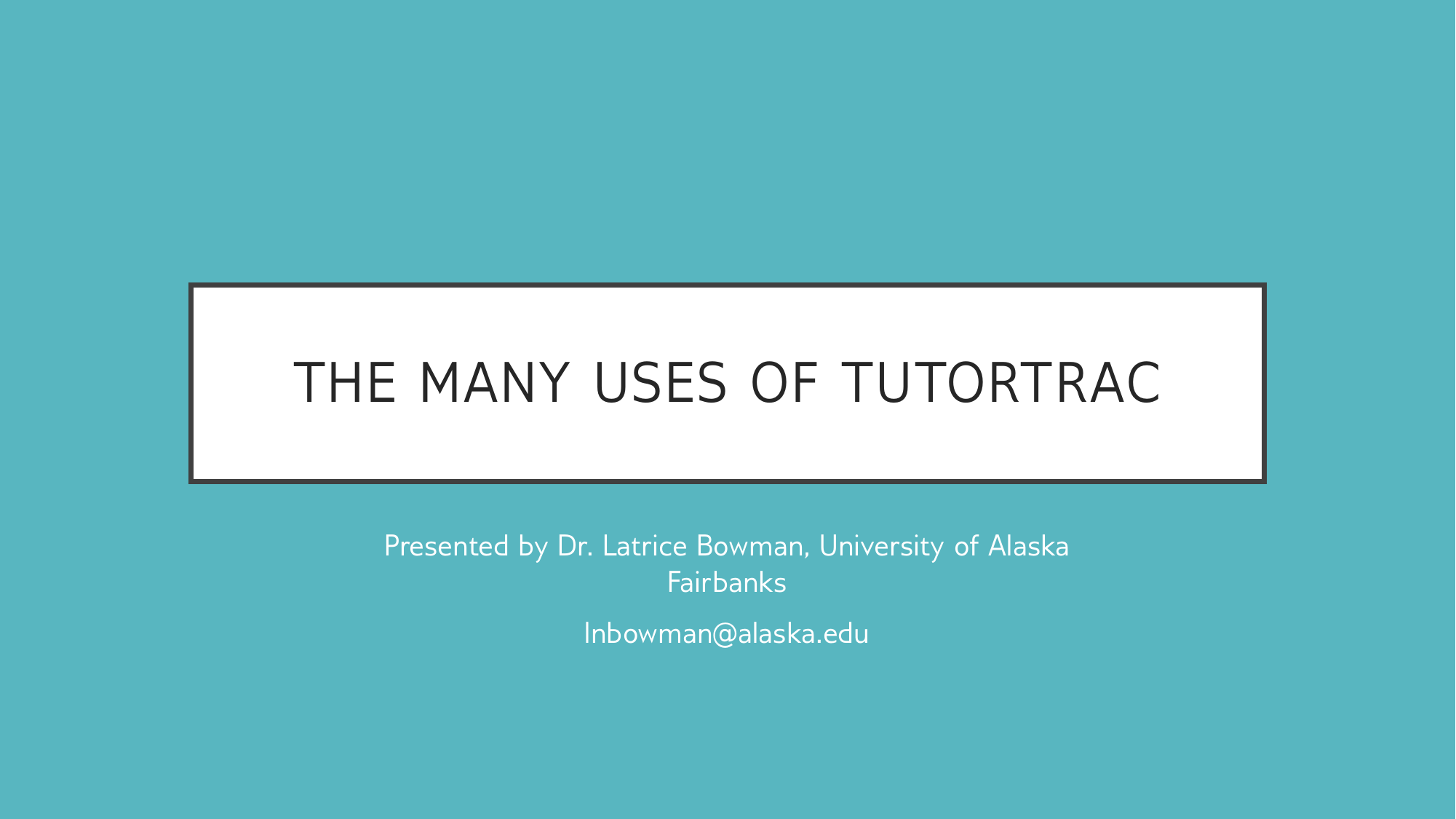

# The Many Uses of TutorTrac
Presented by Dr. Latrice Bowman, University of Alaska Fairbanks
lnbowman@alaska.edu